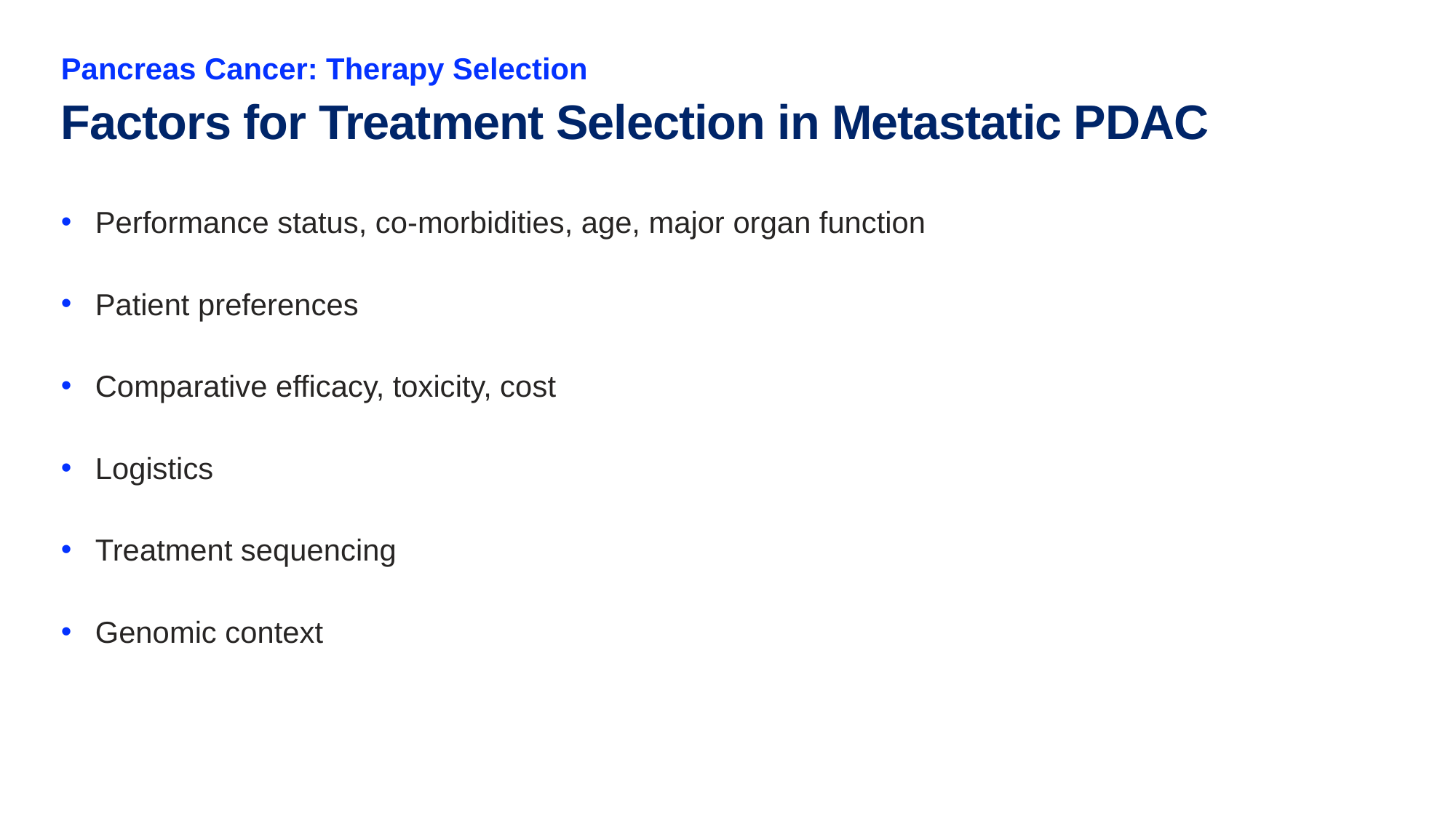

Pancreas Cancer: Therapy Selection
# Factors for Treatment Selection in Metastatic PDAC
Performance status, co-morbidities, age, major organ function
Patient preferences
Comparative efficacy, toxicity, cost
Logistics
Treatment sequencing
Genomic context